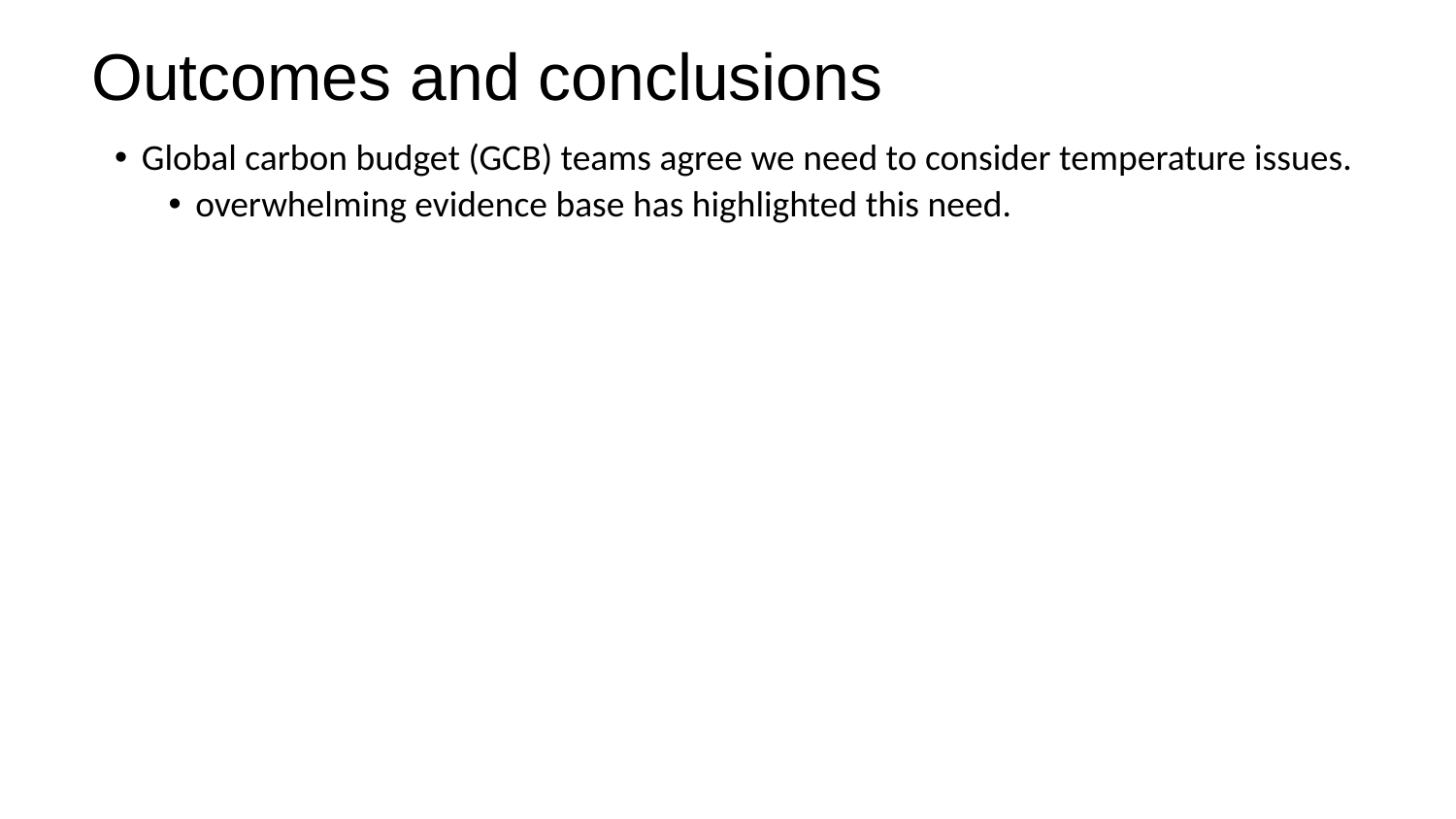

# Outcomes and conclusions
Global carbon budget (GCB) teams agree we need to consider temperature issues.
overwhelming evidence base has highlighted this need.